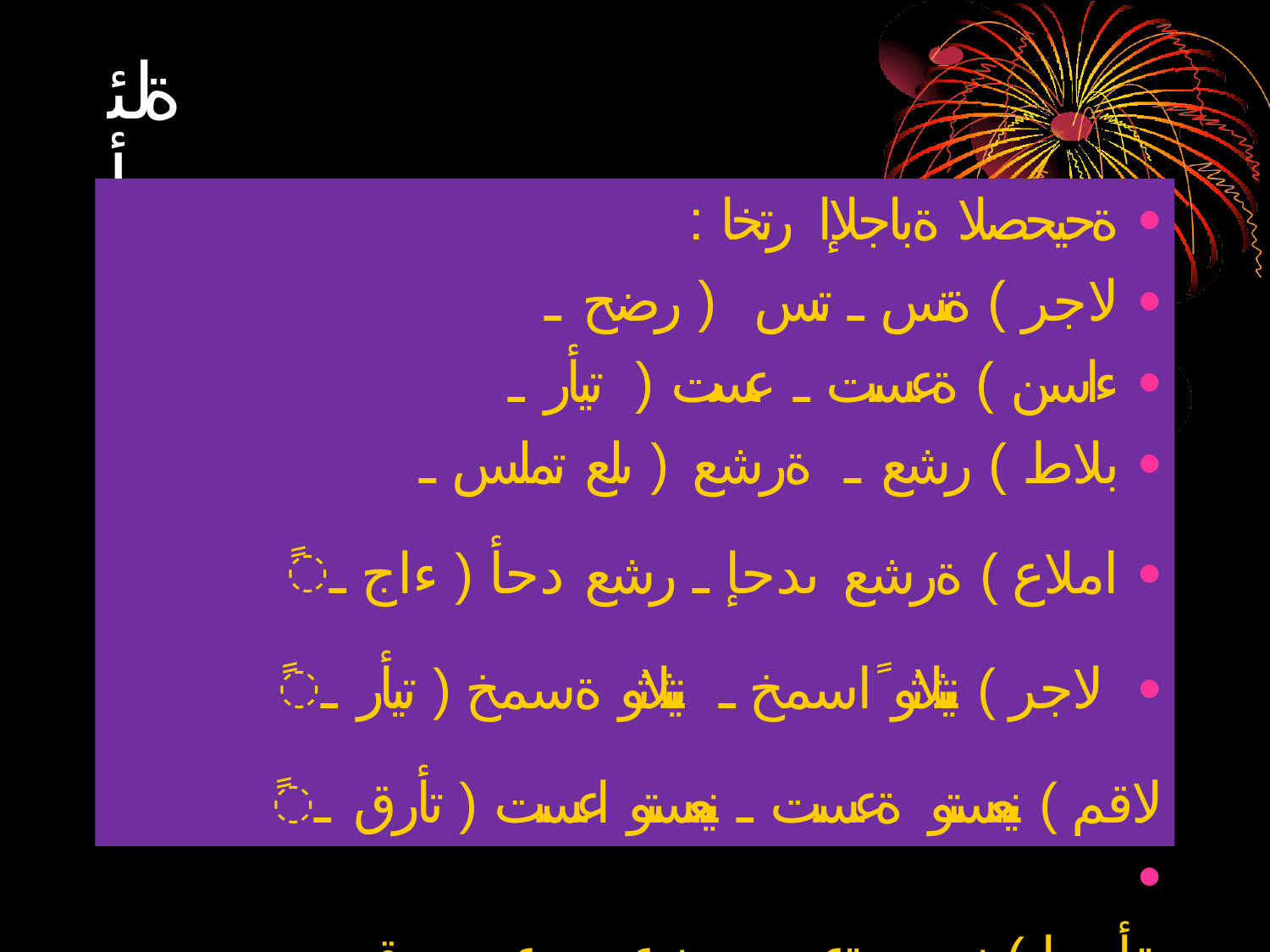

# ةلئسأ
: ةحيحصلا  ةباجلإا  رتخا •
لاجر ) ةتس     ـ تس     ( رضح  ـ •
ءاسن  ) ةعست    ـ عست (  تيأر  ـ •
بلاط ) رشع  ـ  ةرشع  ( ىلع  تملس  ـ •
ًاملاع ) ةرشع  ىدحإ ـ رشع  دحأ ( ءاج ـ •
ًلاجر ) نيثلاثو  ًاسمخ ـ  نيثلاثو    ةسمخ ( تيأر  ـ •
ًلاقم ) نيعستو    ةعست    ـ نيعستو     اعست     ( تأرق  ـ •
ةأرما ) نيعبسو    ةعبس        ـ نوعبسو  عبس مدقت    ـ •